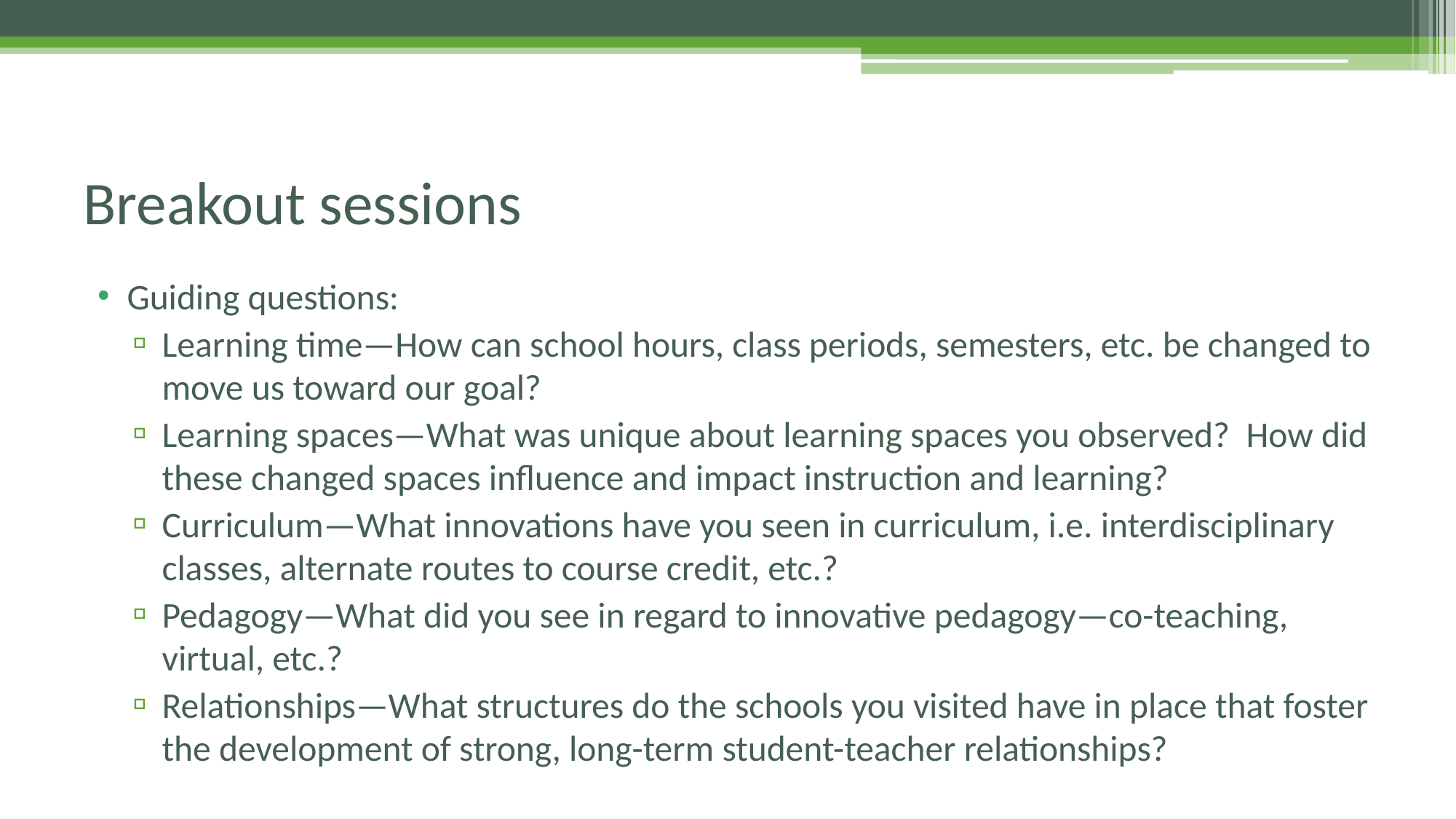

# Breakout sessions
Guiding questions:
Learning time—How can school hours, class periods, semesters, etc. be changed to move us toward our goal?
Learning spaces—What was unique about learning spaces you observed?  How did these changed spaces influence and impact instruction and learning?
Curriculum—What innovations have you seen in curriculum, i.e. interdisciplinary classes, alternate routes to course credit, etc.?
Pedagogy—What did you see in regard to innovative pedagogy—co-teaching, virtual, etc.?
Relationships—What structures do the schools you visited have in place that foster the development of strong, long-term student-teacher relationships?